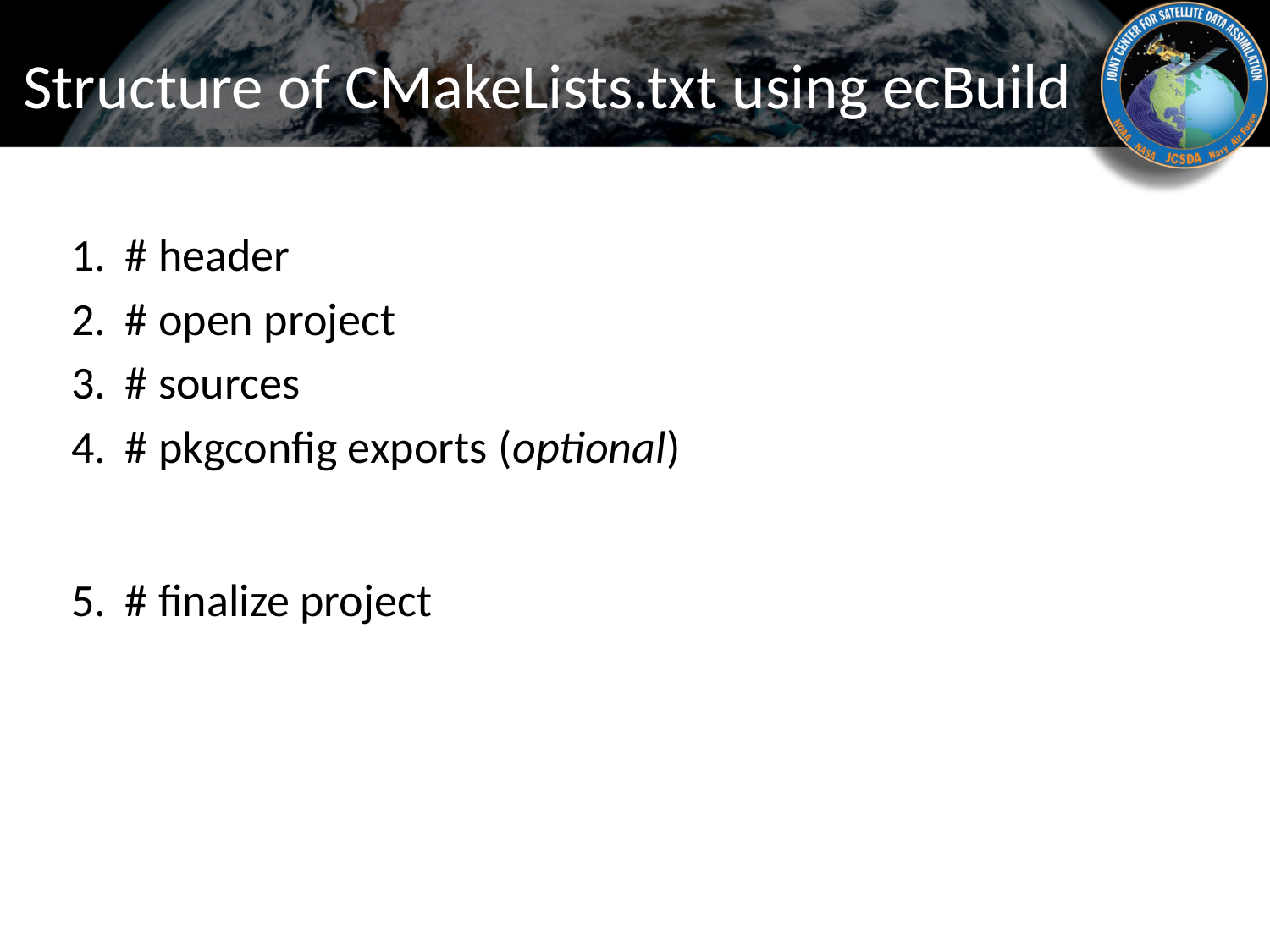

# Structure of CMakeLists.txt using ecBuild
# header
# open project
# sources
# pkgconfig exports (optional)

# finalize project